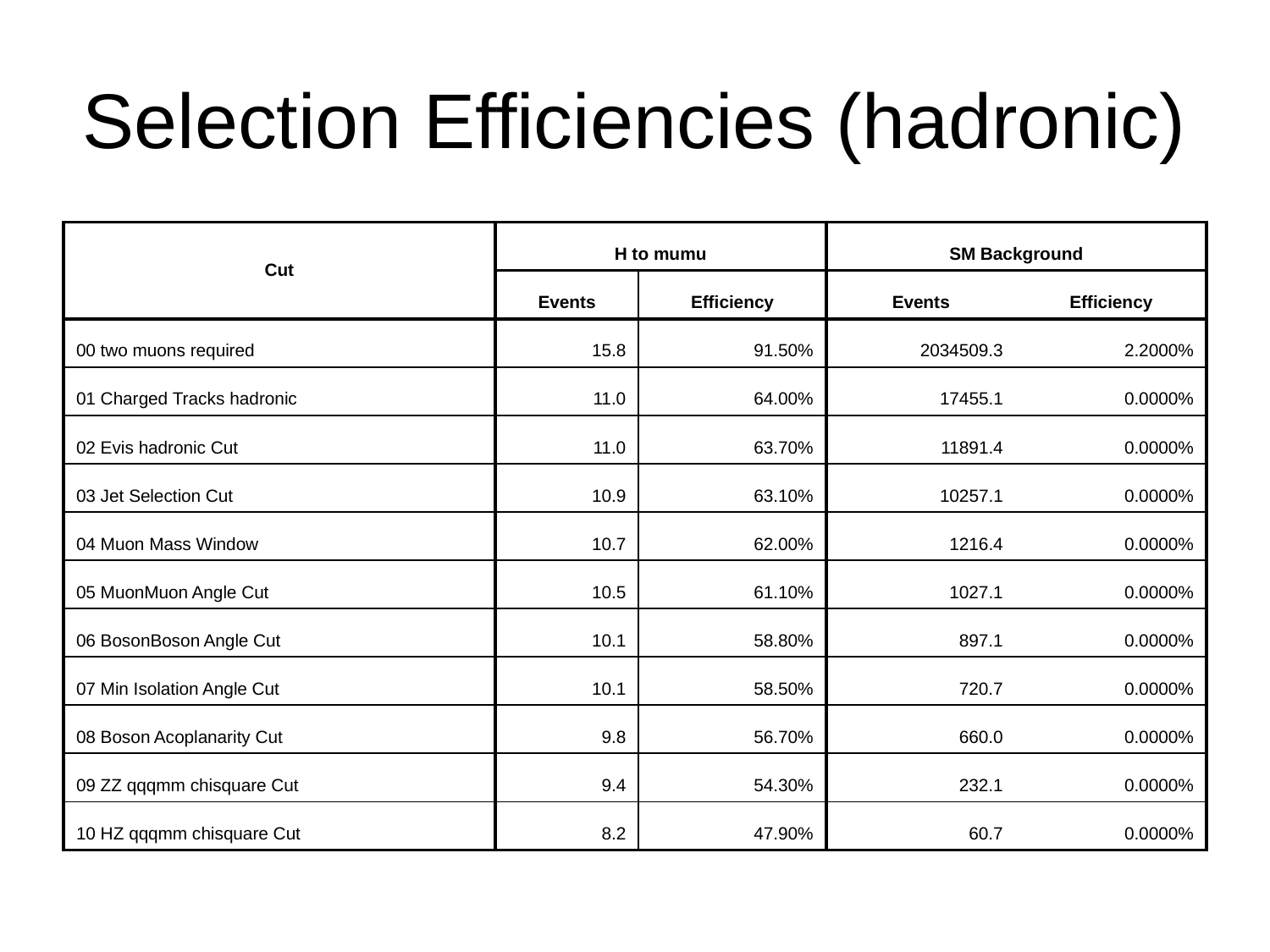

# Selection Efficiencies (hadronic)
| Cut | H to mumu |  | SM Background |  |
| --- | --- | --- | --- | --- |
|  | Events | Efficiency | Events | Efficiency |
| 00 two muons required | 15.8 | 91.50% | 2034509.3 | 2.2000% |
| 01 Charged Tracks hadronic | 11.0 | 64.00% | 17455.1 | 0.0000% |
| 02 Evis hadronic Cut | 11.0 | 63.70% | 11891.4 | 0.0000% |
| 03 Jet Selection Cut | 10.9 | 63.10% | 10257.1 | 0.0000% |
| 04 Muon Mass Window | 10.7 | 62.00% | 1216.4 | 0.0000% |
| 05 MuonMuon Angle Cut | 10.5 | 61.10% | 1027.1 | 0.0000% |
| 06 BosonBoson Angle Cut | 10.1 | 58.80% | 897.1 | 0.0000% |
| 07 Min Isolation Angle Cut | 10.1 | 58.50% | 720.7 | 0.0000% |
| 08 Boson Acoplanarity Cut | 9.8 | 56.70% | 660.0 | 0.0000% |
| 09 ZZ qqqmm chisquare Cut | 9.4 | 54.30% | 232.1 | 0.0000% |
| 10 HZ qqqmm chisquare Cut | 8.2 | 47.90% | 60.7 | 0.0000% |